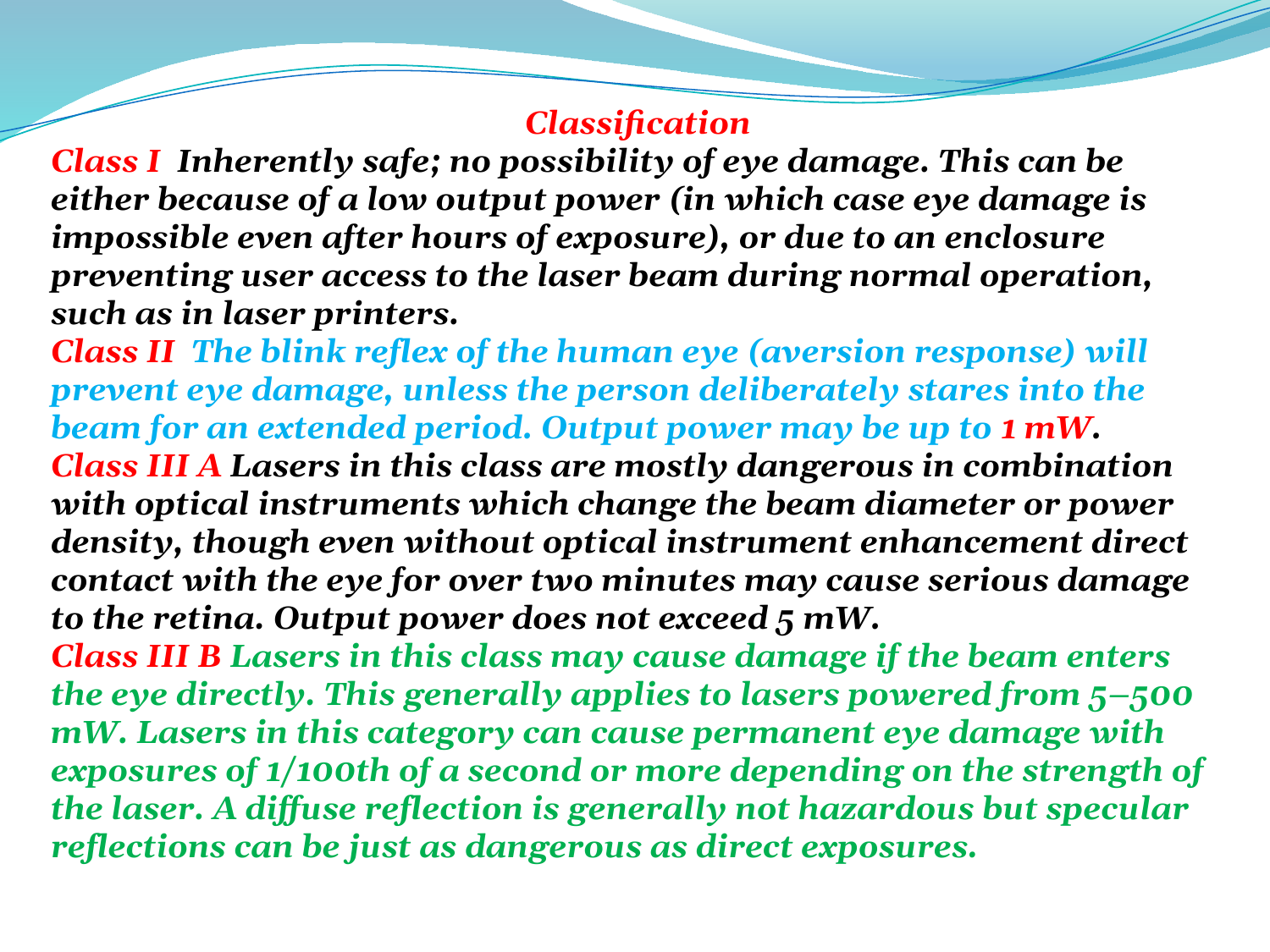

Classification
Class I  Inherently safe; no possibility of eye damage. This can be either because of a low output power (in which case eye damage is impossible even after hours of exposure), or due to an enclosure preventing user access to the laser beam during normal operation, such as in laser printers.
Class II  The blink reflex of the human eye (aversion response) will prevent eye damage, unless the person deliberately stares into the beam for an extended period. Output power may be up to 1 mW.
Class III A Lasers in this class are mostly dangerous in combination with optical instruments which change the beam diameter or power density, though even without optical instrument enhancement direct contact with the eye for over two minutes may cause serious damage to the retina. Output power does not exceed 5 mW.
Class III B Lasers in this class may cause damage if the beam enters the eye directly. This generally applies to lasers powered from 5–500 mW. Lasers in this category can cause permanent eye damage with exposures of 1/100th of a second or more depending on the strength of the laser. A diffuse reflection is generally not hazardous but specular reflections can be just as dangerous as direct exposures.